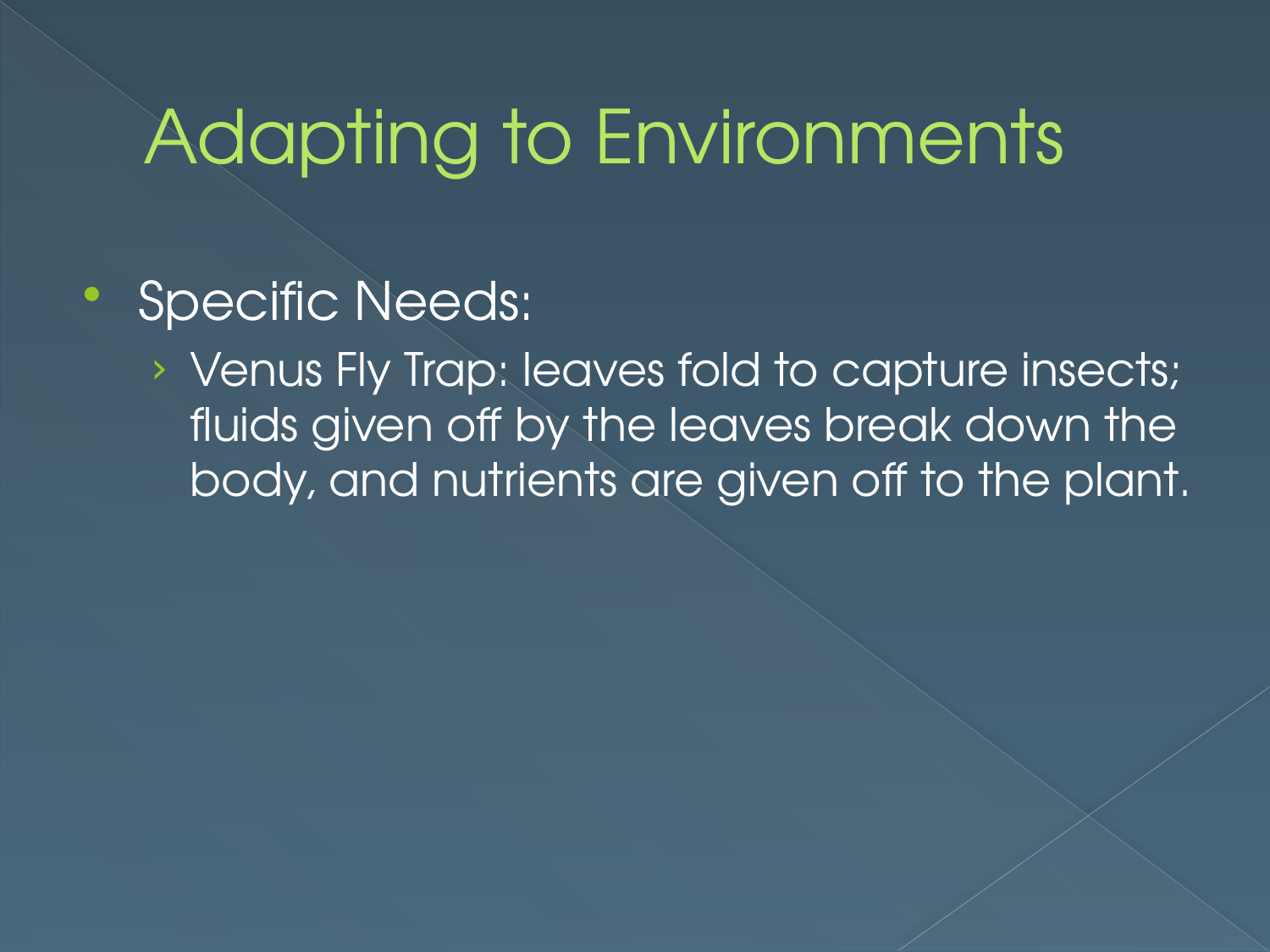

# Adapting to Environments
Specific Needs:
Venus Fly Trap: leaves fold to capture insects; fluids given off by the leaves break down the body, and nutrients are given off to the plant.